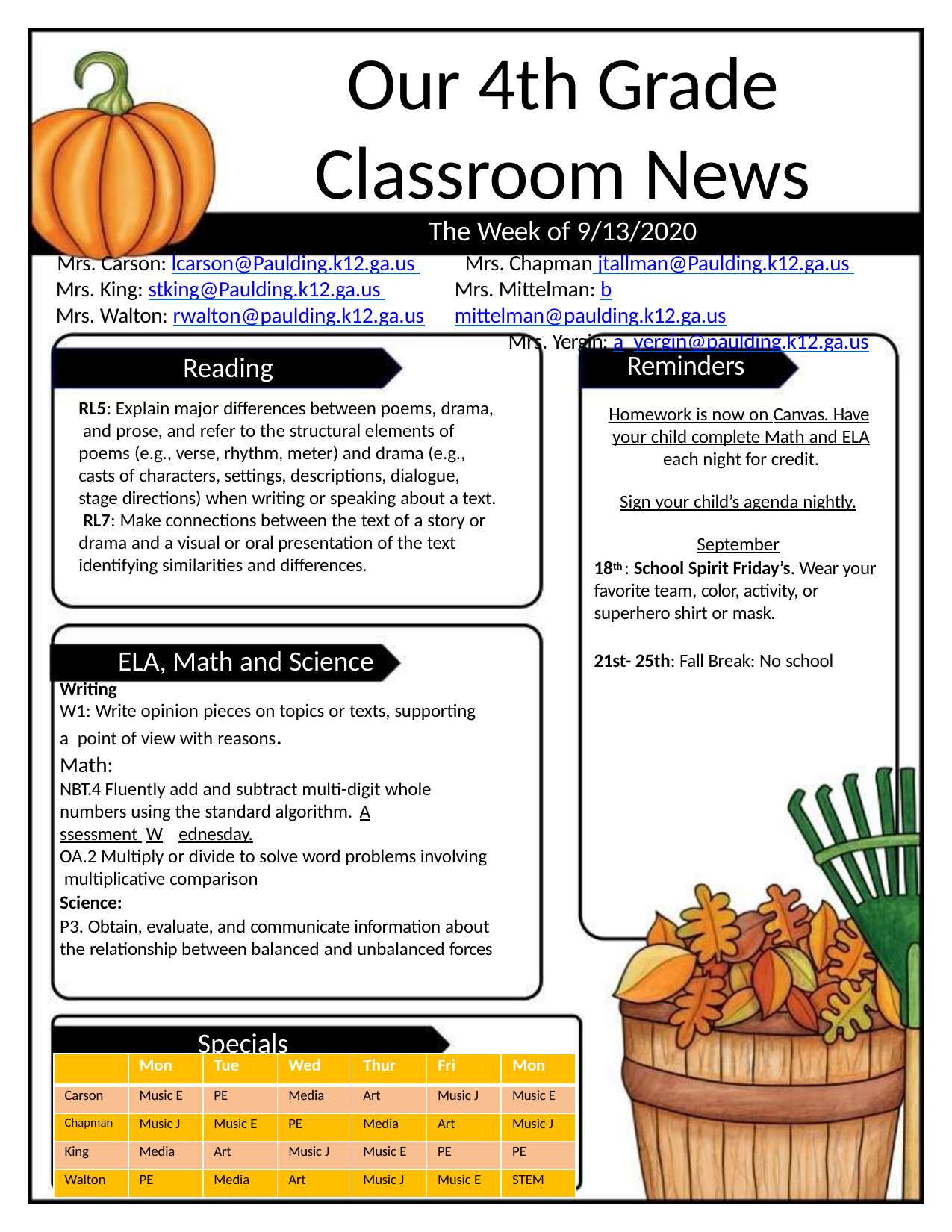

# Our 4th Grade  Classroom News
The Week of 9/13/2020
Mrs. Carson: lcarson@Paulding.k12.ga.us  Mrs. King: stking@Paulding.k12.ga.us  Mrs. Walton: rwalton@paulding.k12.ga.us
Mrs. Chapman jtallman@Paulding.k12.ga.us  Mrs. Mittelman: b mittelman@paulding.k12.ga.us
Mrs. Yergin: a yergin@paulding.k12.ga.us
Reminders
Homework is now on Canvas. Have  your child complete Math and ELA  each night for credit.
Reading
RL5: Explain major differences between poems, drama,  and prose, and refer to the structural elements of  poems (e.g., verse, rhythm, meter) and drama (e.g.,  casts of characters, settings, descriptions, dialogue,  stage directions) when writing or speaking about a text.  RL7: Make connections between the text of a story or  drama and a visual or oral presentation of the text  identifying similarities and differences.
Sign your child’s agenda nightly.
September
18th : School Spirit Friday’s. Wear your  favorite team, color, activity, or  superhero shirt or mask.
ELA, Math and Science
21st- 25th: Fall Break: No school
Writing
W1: Write opinion pieces on topics or texts, supporting a  point of view with reasons.
Math:
NBT.4 Fluently add and subtract multi-digit whole  numbers using the standard algorithm. A ssessment  W ednesday.
OA.2 Multiply or divide to solve word problems involving  multiplicative comparison
Science:
P3. Obtain, evaluate, and communicate information about  the relationship between balanced and unbalanced forces
Specials
|  | Mon | Tue | Wed | Thur | Fri | Mon |
| --- | --- | --- | --- | --- | --- | --- |
| Carson | Music E | PE | Media | Art | Music J | Music E |
| Chapman | Music J | Music E | PE | Media | Art | Music J |
| King | Media | Art | Music J | Music E | PE | PE |
| Walton | PE | Media | Art | Music J | Music E | STEM |